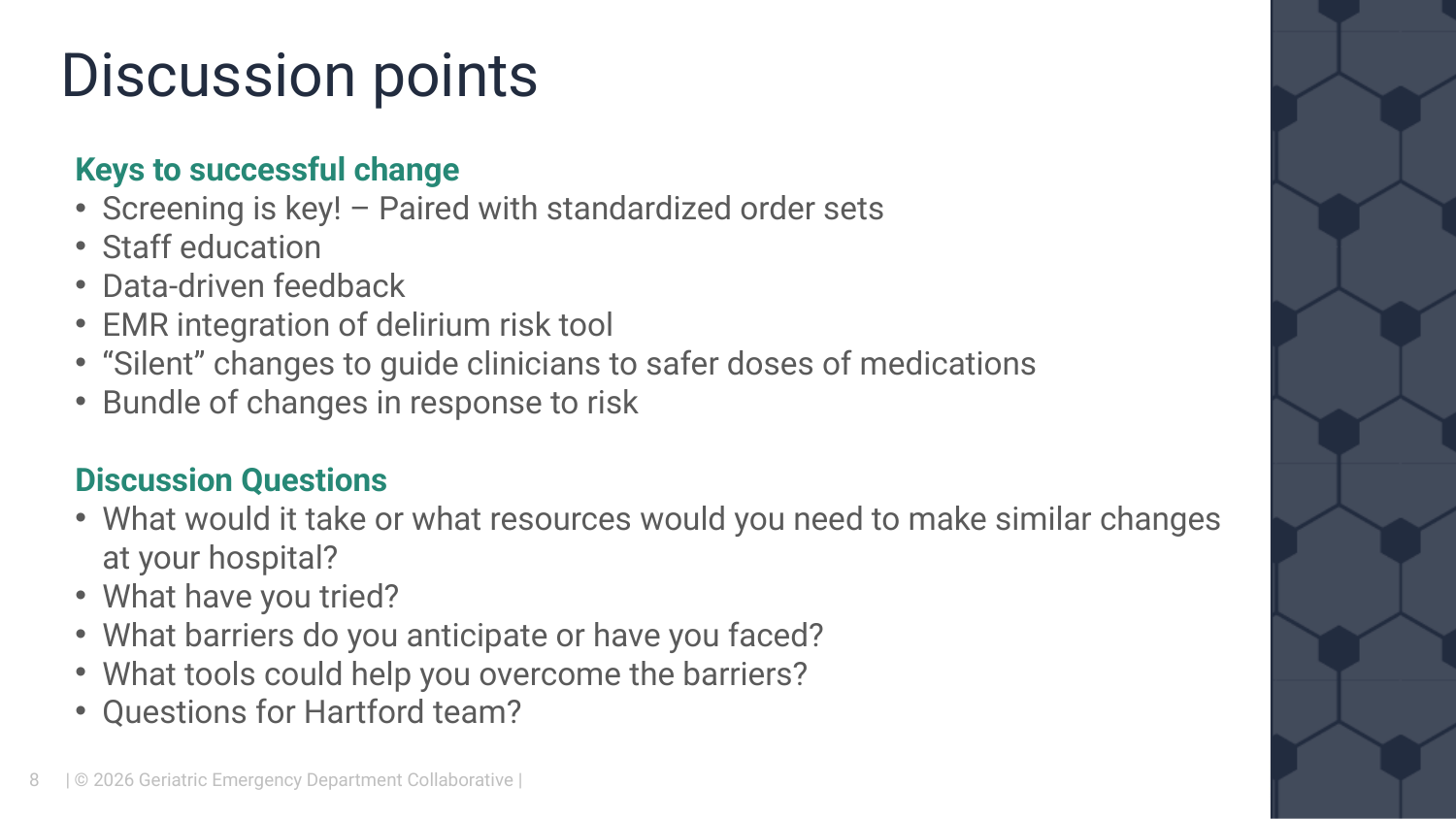

# Discussion points
Keys to successful change
Screening is key! – Paired with standardized order sets
Staff education
Data-driven feedback
EMR integration of delirium risk tool
“Silent” changes to guide clinicians to safer doses of medications
Bundle of changes in response to risk

Discussion Questions
What would it take or what resources would you need to make similar changes at your hospital?
What have you tried?
What barriers do you anticipate or have you faced?
What tools could help you overcome the barriers?
Questions for Hartford team?